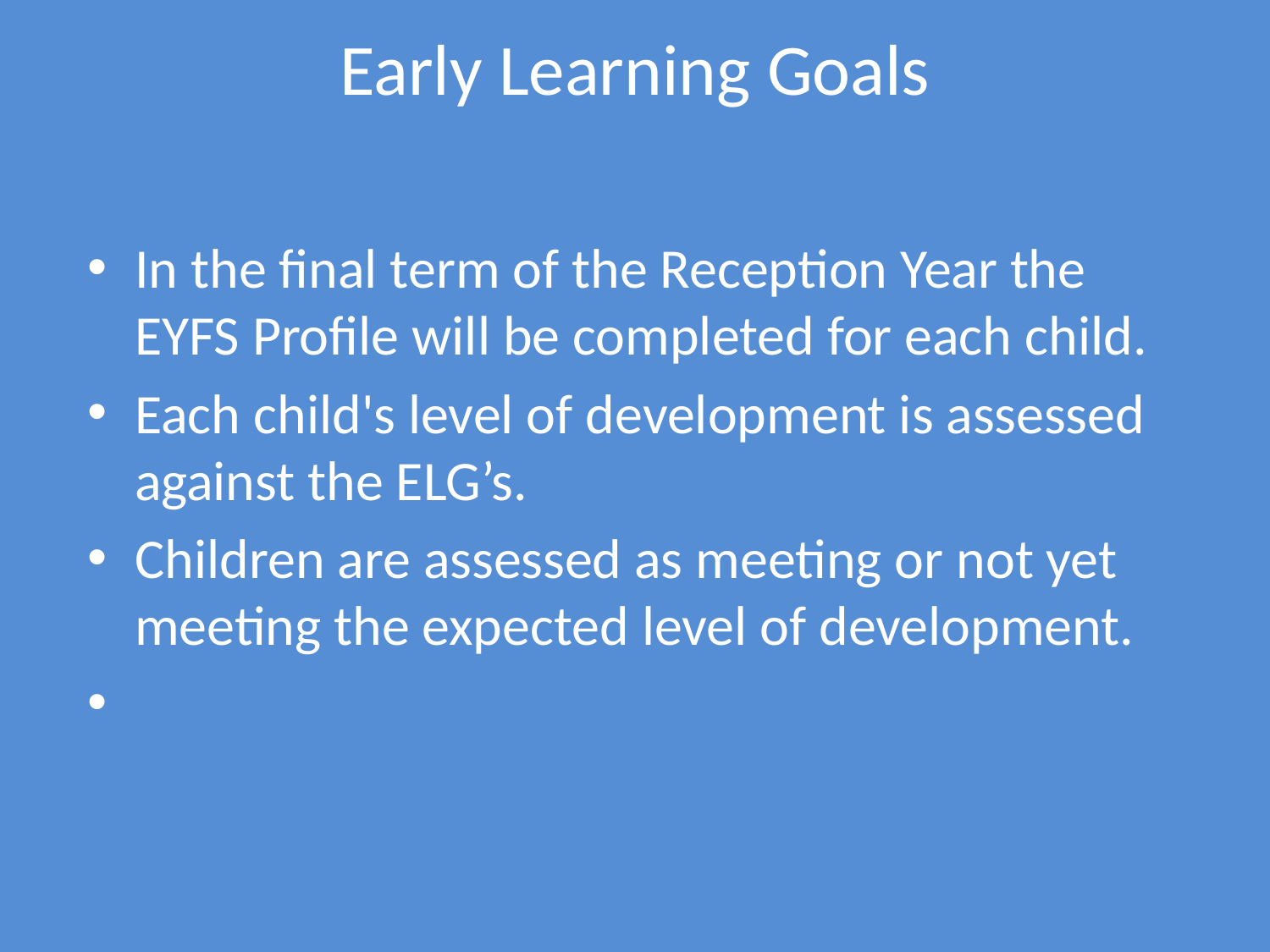

# Early Learning Goals
In the final term of the Reception Year the EYFS Profile will be completed for each child.
Each child's level of development is assessed against the ELG’s.
Children are assessed as meeting or not yet meeting the expected level of development.